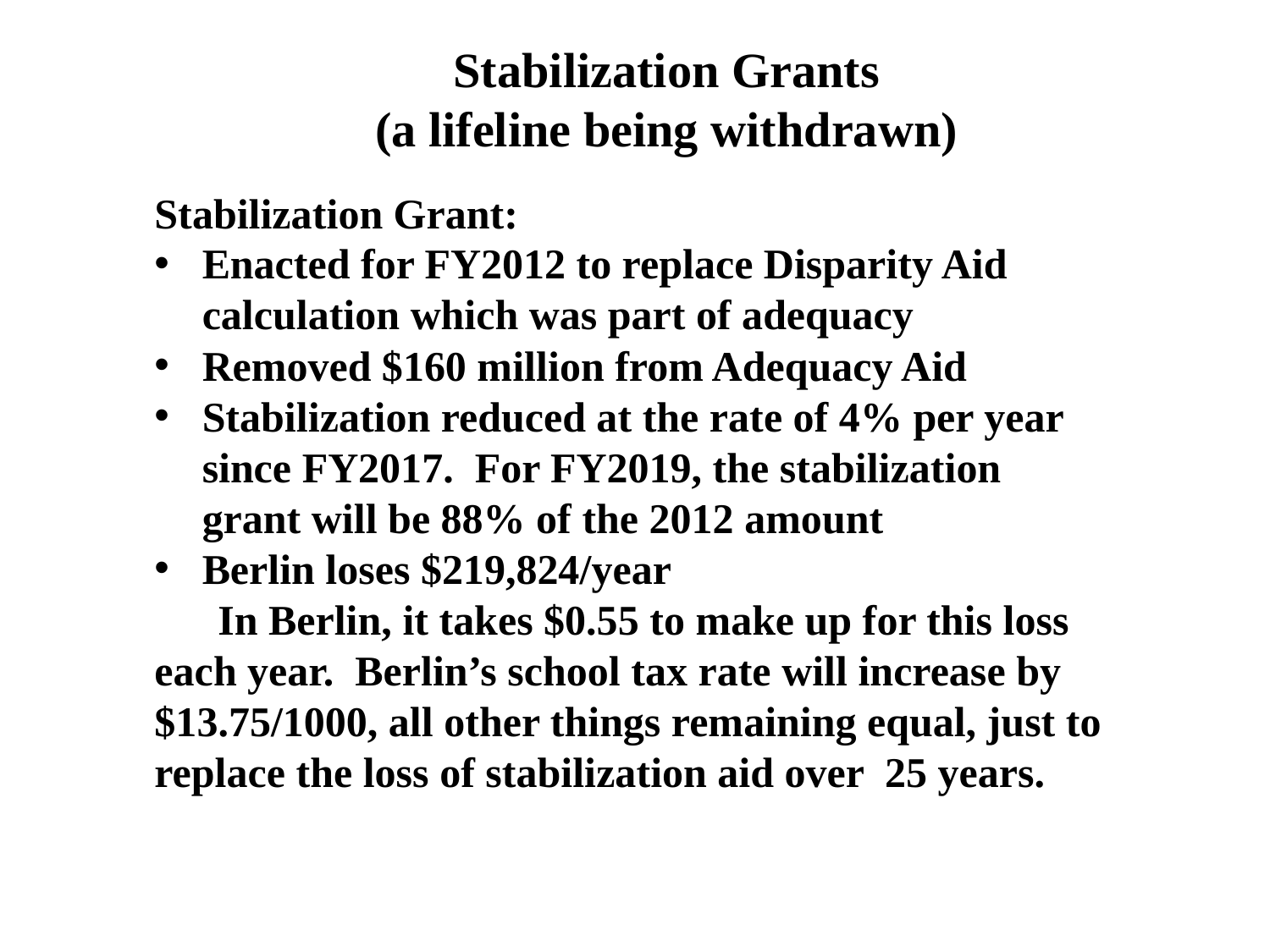

Stabilization Grants
(a lifeline being withdrawn)
Stabilization Grant:
Enacted for FY2012 to replace Disparity Aid calculation which was part of adequacy
Removed $160 million from Adequacy Aid
Stabilization reduced at the rate of 4% per year since FY2017.  For FY2019, the stabilization grant will be 88% of the 2012 amount
Berlin loses $219,824/year
In Berlin, it takes $0.55 to make up for this loss each year.  Berlin’s school tax rate will increase by $13.75/1000, all other things remaining equal, just to replace the loss of stabilization aid over  25 years.